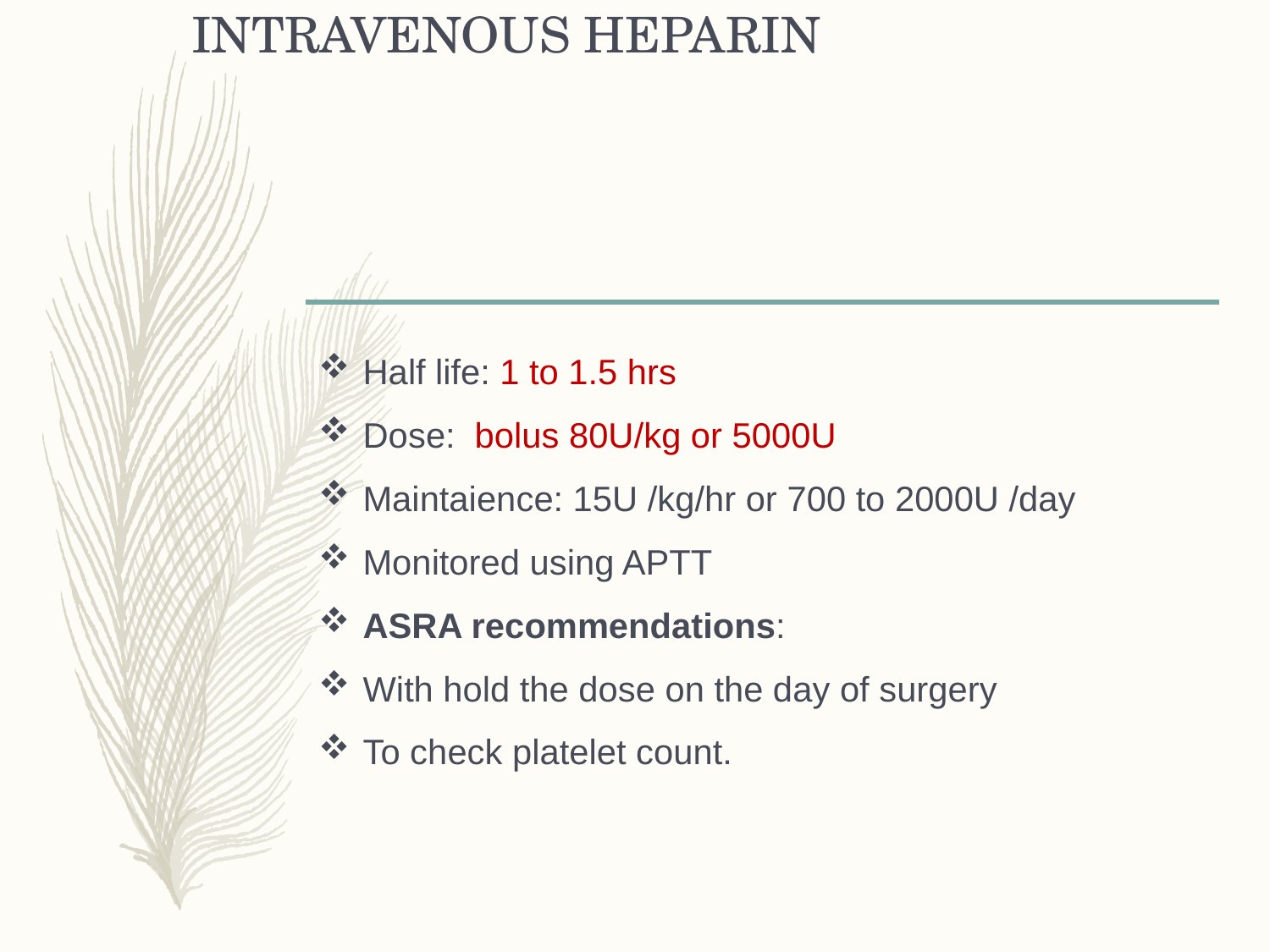

# INTRAVENOUS HEPARIN
Half life: 1 to 1.5 hrs
Dose:  bolus 80U/kg or 5000U
Maintaience: 15U /kg/hr or 700 to 2000U /day
Monitored using APTT
ASRA recommendations:
With hold the dose on the day of surgery
To check platelet count.